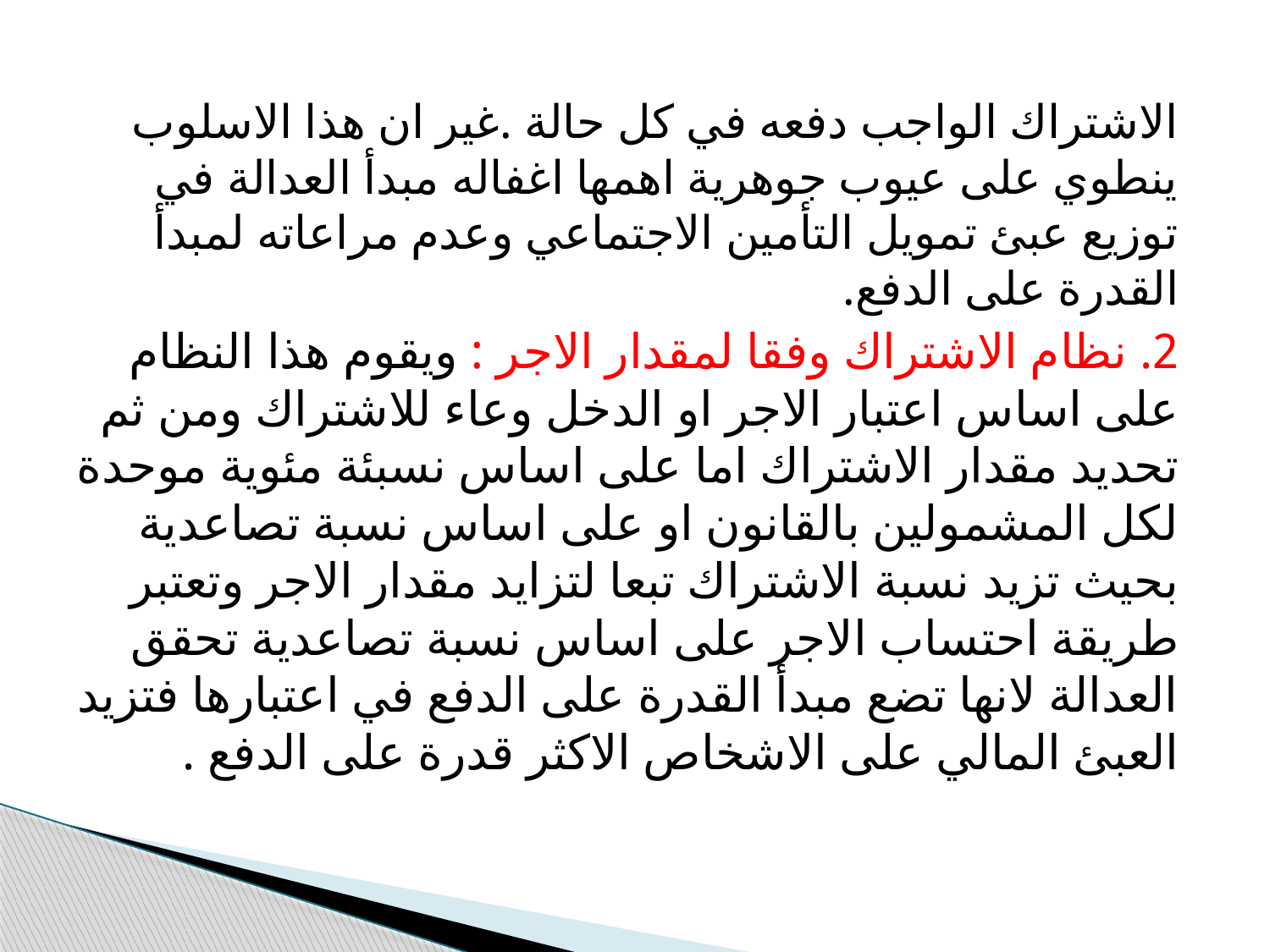

الاشتراك الواجب دفعه في كل حالة .غير ان هذا الاسلوب ينطوي على عيوب جوهرية اهمها اغفاله مبدأ العدالة في توزيع عبئ تمويل التأمين الاجتماعي وعدم مراعاته لمبدأ القدرة على الدفع.
2. نظام الاشتراك وفقا لمقدار الاجر : ويقوم هذا النظام على اساس اعتبار الاجر او الدخل وعاء للاشتراك ومن ثم تحديد مقدار الاشتراك اما على اساس نسبئة مئوية موحدة لكل المشمولين بالقانون او على اساس نسبة تصاعدية بحيث تزيد نسبة الاشتراك تبعا لتزايد مقدار الاجر وتعتبر طريقة احتساب الاجر على اساس نسبة تصاعدية تحقق العدالة لانها تضع مبدأ القدرة على الدفع في اعتبارها فتزيد العبئ المالي على الاشخاص الاكثر قدرة على الدفع .